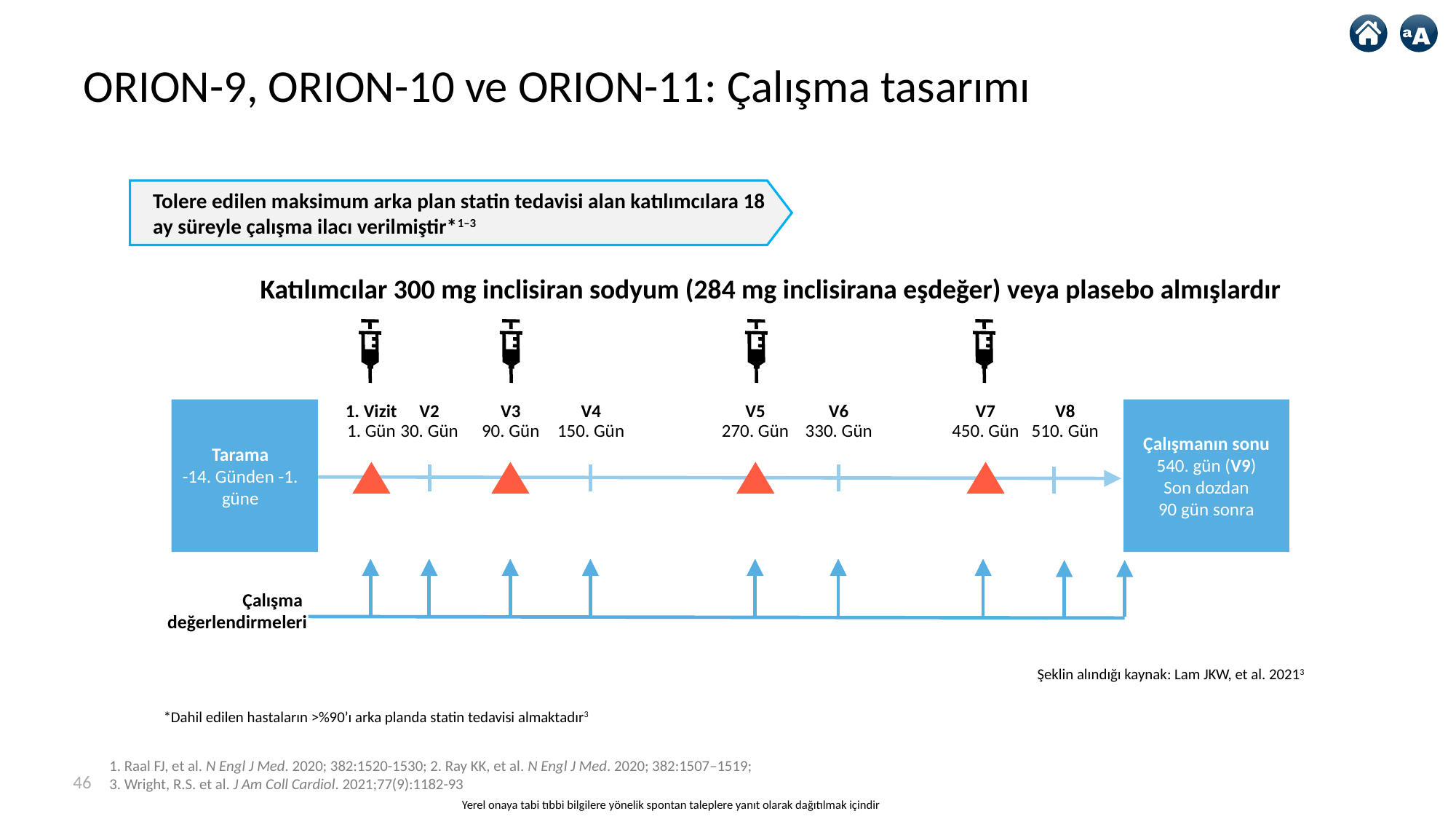

aA

# ORION-9, ORION-10 ve ORION-11: Çalışma tasarımı

Tolere edilen maksimum arka plan statin tedavisi alan katılımcılara 18 ay süreyle çalışma ilacı verilmiştir*1–3

Katılımcılar 300 mg inclisiran sodyum (284 mg inclisirana eşdeğer) veya plasebo almışlardır

Tarama
-14. Günden -1. güne
Çalışmanın sonu
540. gün (V9)
Son dozdan
90 gün sonra
1. Vizit
1. Gün
V2
30. Gün
V3
90. Gün
V4
150. Gün
V5
270. Gün
V6
330. Gün
V7
450. Gün
V8
510. Gün

Çalışma
değerlendirmeleri
Şeklin alındığı kaynak: Lam JKW, et al. 20213
*Dahil edilen hastaların >%90’ı arka planda statin tedavisi almaktadır3

46
1. Raal FJ, et al. N Engl J Med. 2020; 382:1520-1530; 2. Ray KK, et al. N Engl J Med. 2020; 382:1507–1519;
3. Wright, R.S. et al. J Am Coll Cardiol. 2021;77(9):1182-93
Yerel onaya tabi tıbbi bilgilere yönelik spontan taleplere yanıt olarak dağıtılmak içindir